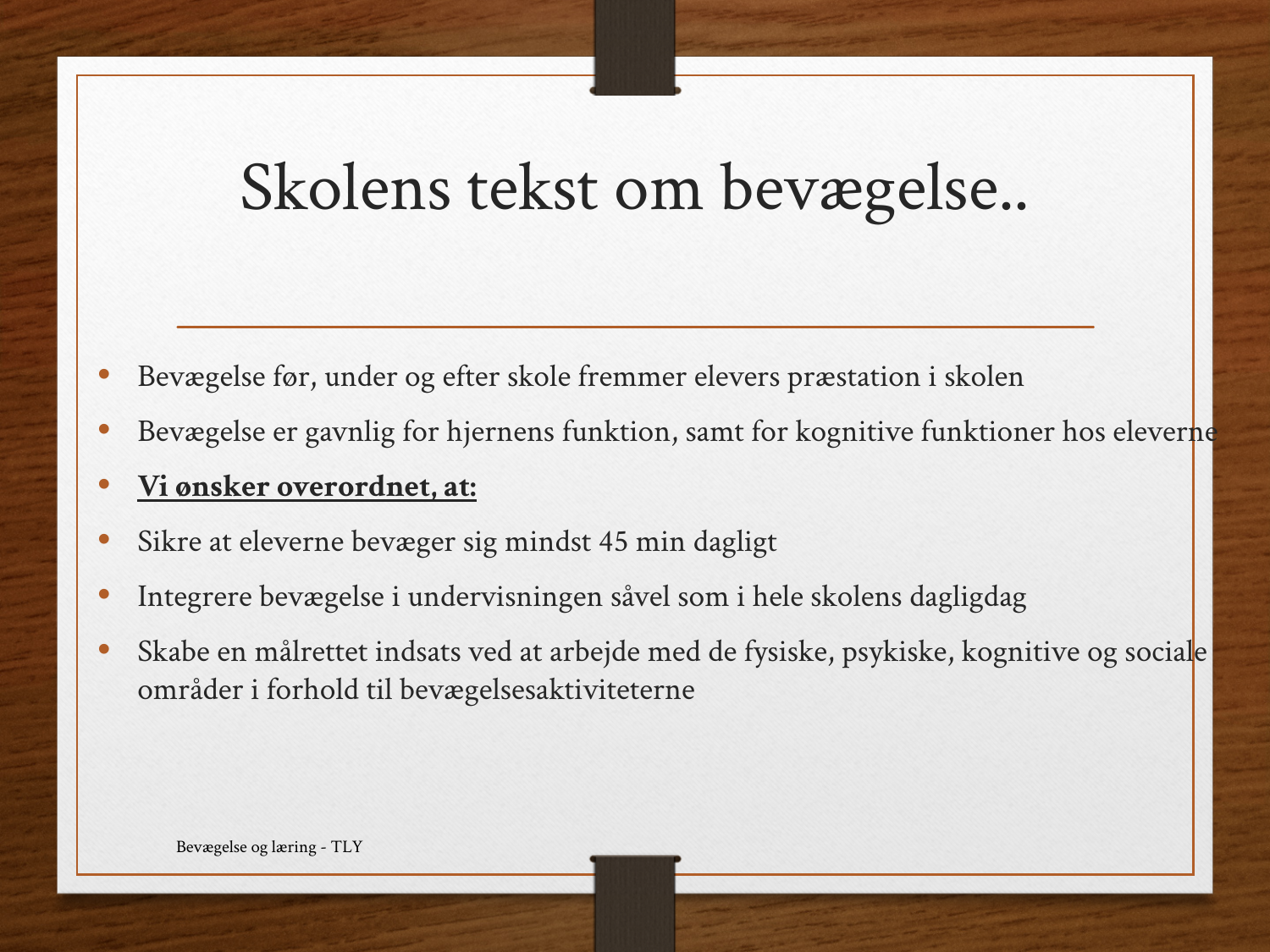

# Skolens tekst om bevægelse..

Bevægelse før, under og efter skole fremmer elevers præstation i skolen
Bevægelse er gavnlig for hjernens funktion, samt for kognitive funktioner hos eleverne
Vi ønsker overordnet, at:
Sikre at eleverne bevæger sig mindst 45 min dagligt
Integrere bevægelse i undervisningen såvel som i hele skolens dagligdag
Skabe en målrettet indsats ved at arbejde med de fysiske, psykiske, kognitive og sociale områder i forhold til bevægelsesaktiviteterne

Bevægelse og læring - TLY